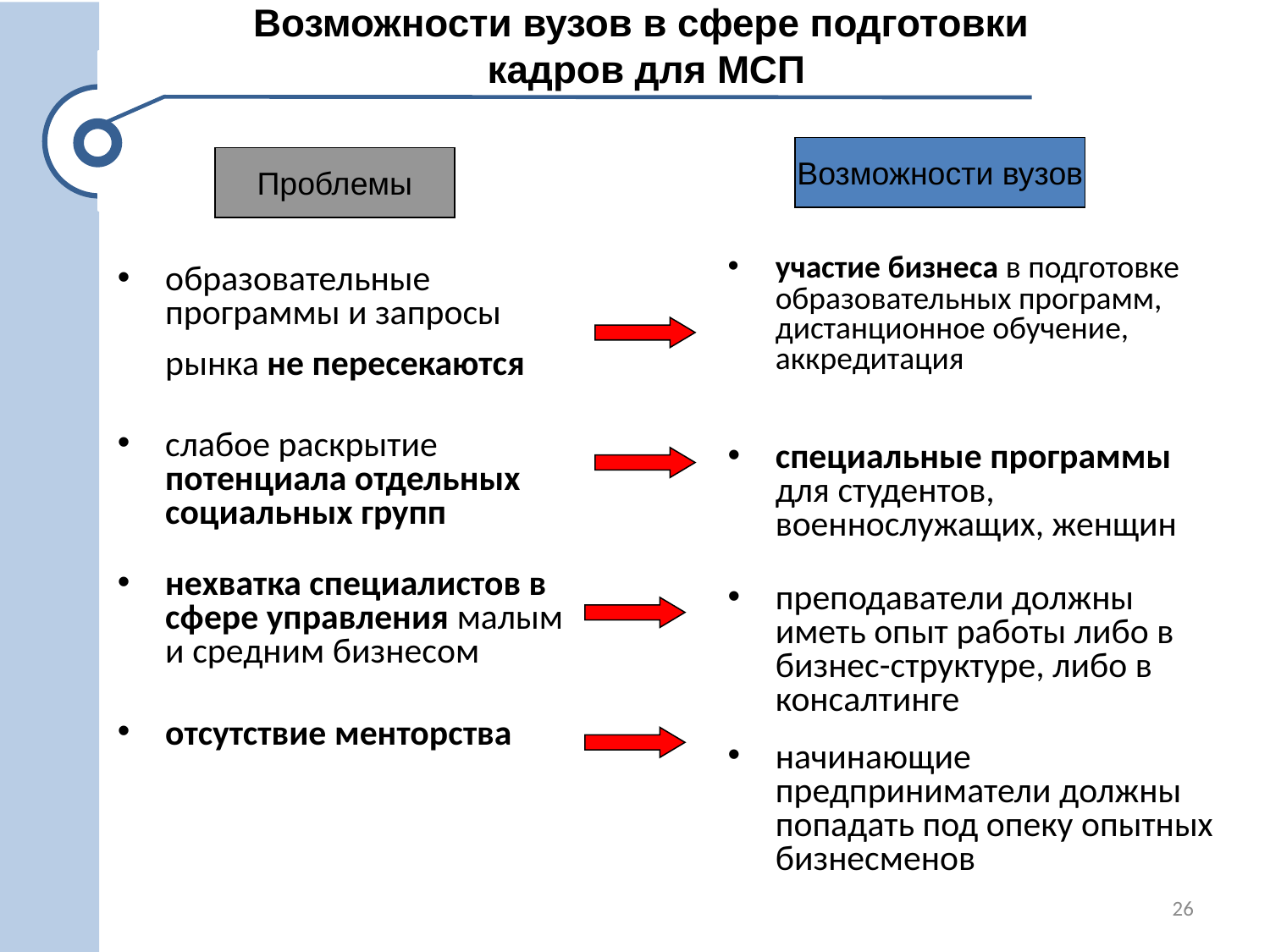

# Возможности вузов в сфере подготовки кадров для МСП

Возможности вузов
Проблемы
участие бизнеса в подготовке образовательных программ, дистанционное обучение, аккредитация

специальные программы для студентов, военнослужащих, женщин

преподаватели должны иметь опыт работы либо в бизнес-структуре, либо в консалтинге

начинающие предприниматели должны  попадать под опеку опытных бизнесменов

образовательные программы и запросы рынка не пересекаются

слабое раскрытие потенциала отдельных социальных групп

нехватка специалистов в сфере управления малым и средним бизнесом

отсутствие менторства

26